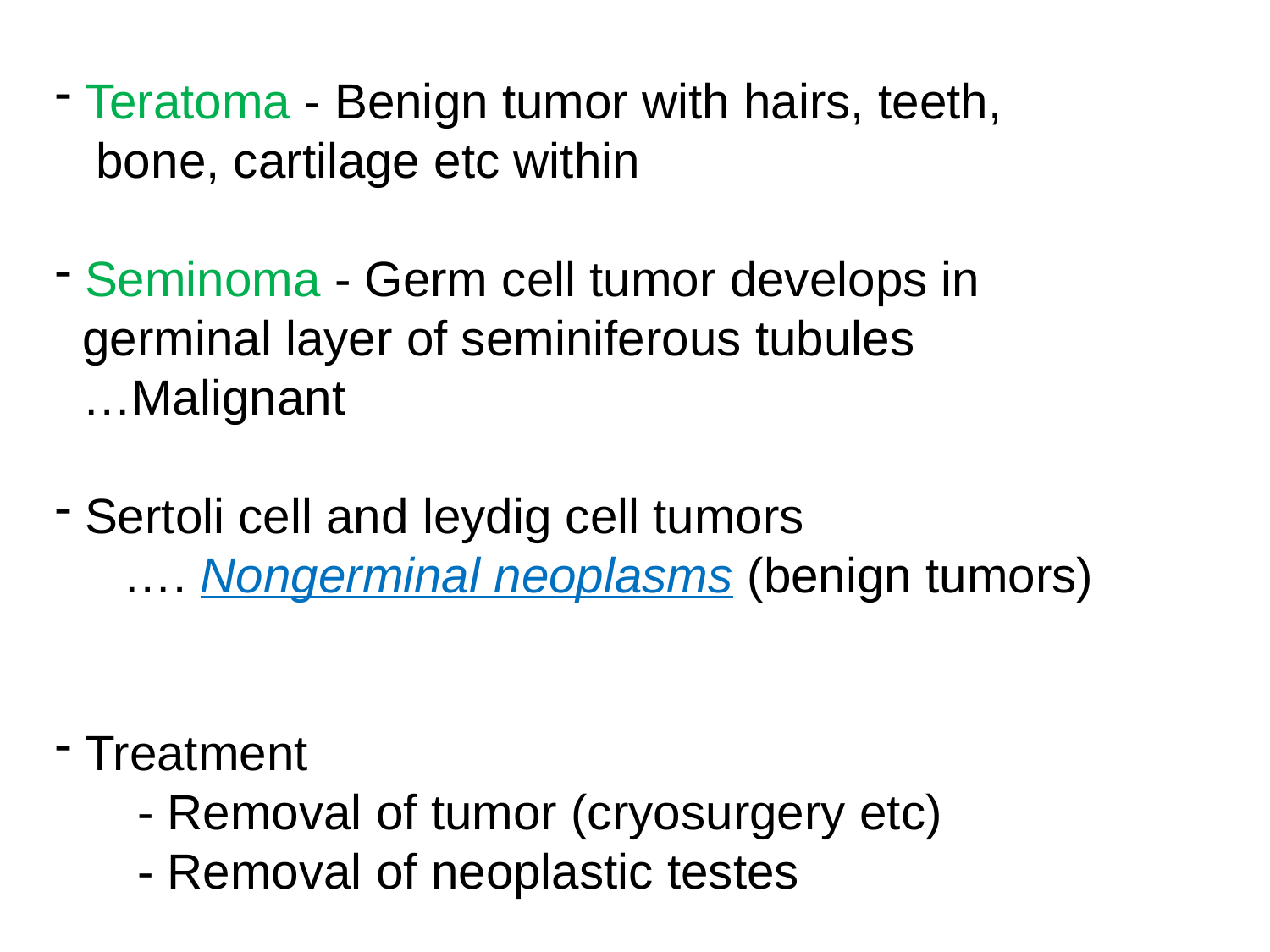

Teratoma - Benign tumor with hairs, teeth,
   bone, cartilage etc within

 Seminoma - Germ cell tumor develops in
  germinal layer of seminiferous tubules
  …Malignant

 Sertoli cell and leydig cell tumors
     …. Nongerminal neoplasms (benign tumors)

 Treatment
      - Removal of tumor (cryosurgery etc)
      - Removal of neoplastic testes